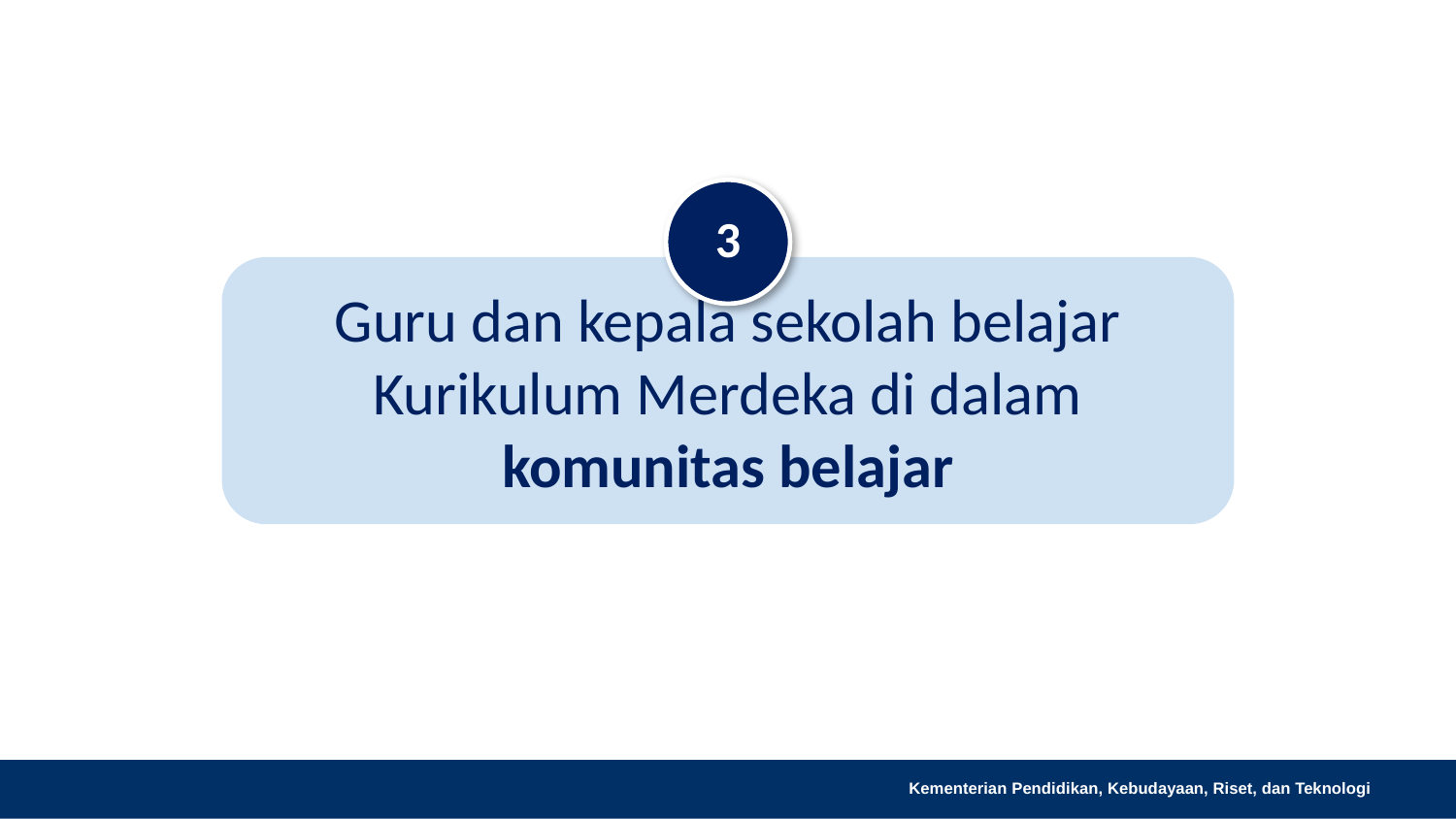

3
Guru dan kepala sekolah belajar Kurikulum Merdeka di dalam komunitas belajar

Kementerian Pendidikan, Kebudayaan, Riset, dan Teknologi